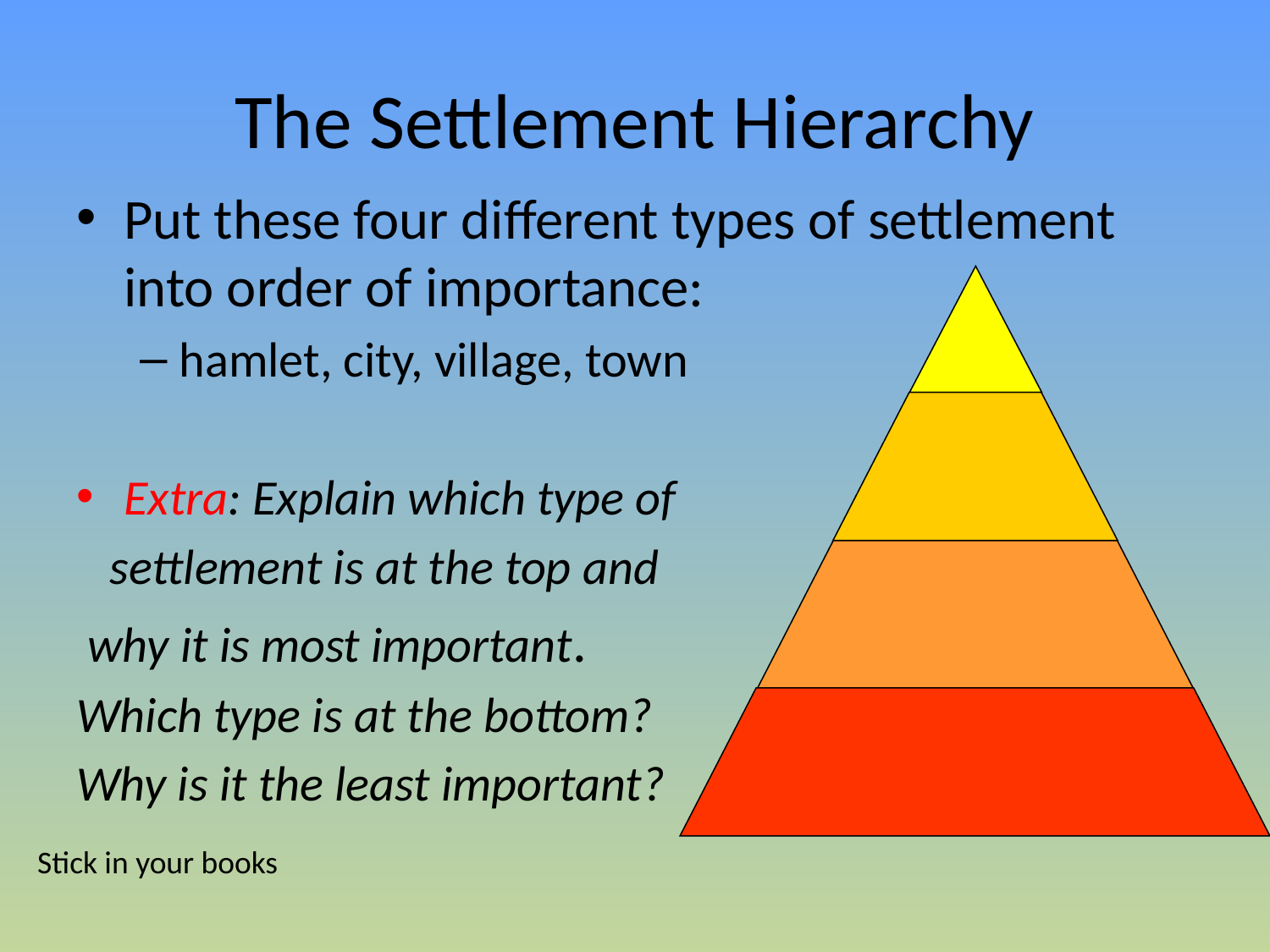

# The Settlement Hierarchy
Put these four different types of settlement into order of importance:
hamlet, city, village, town

Extra: Explain which type of
   settlement is at the top and
 why it is most important.
Which type is at the bottom?
Why is it the least important?

Stick in your books